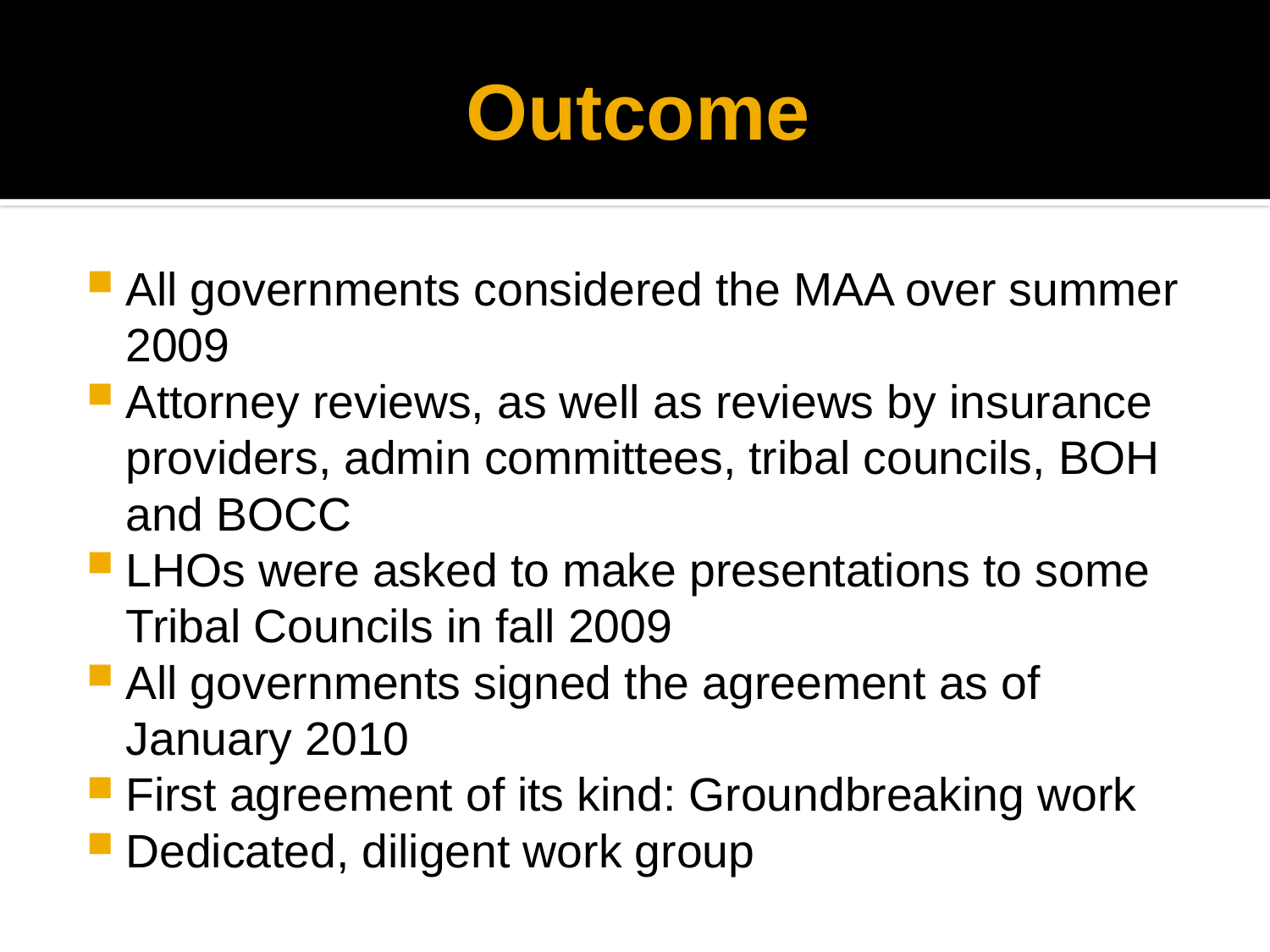

# Outcome
All governments considered the MAA over summer 2009
Attorney reviews, as well as reviews by insurance providers, admin committees, tribal councils, BOH and BOCC
LHOs were asked to make presentations to some Tribal Councils in fall 2009
All governments signed the agreement as of January 2010
First agreement of its kind: Groundbreaking work
Dedicated, diligent work group